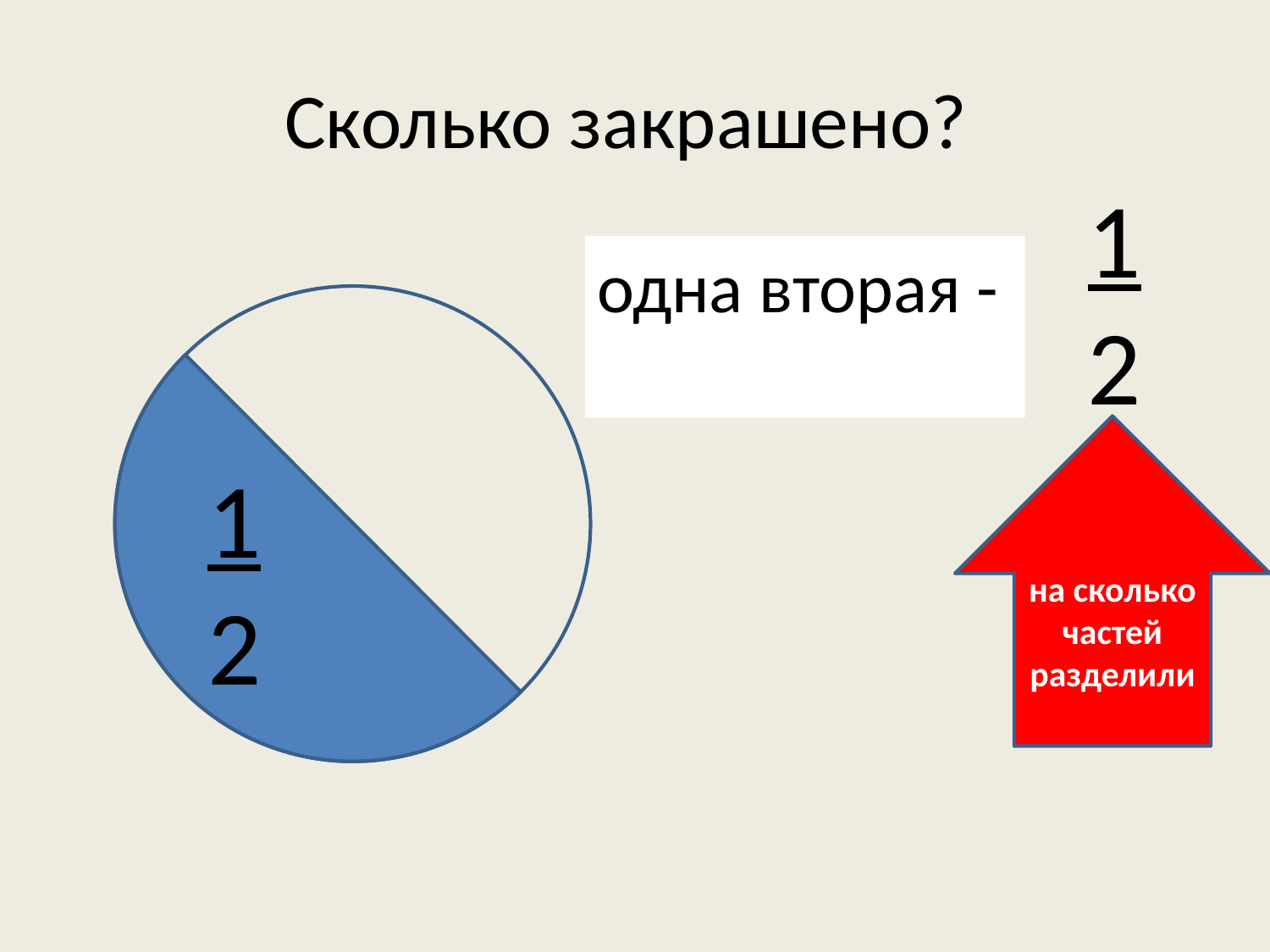

# Сколько закрашено?
1
2
одна вторая -

на сколько частей разделили
1
2